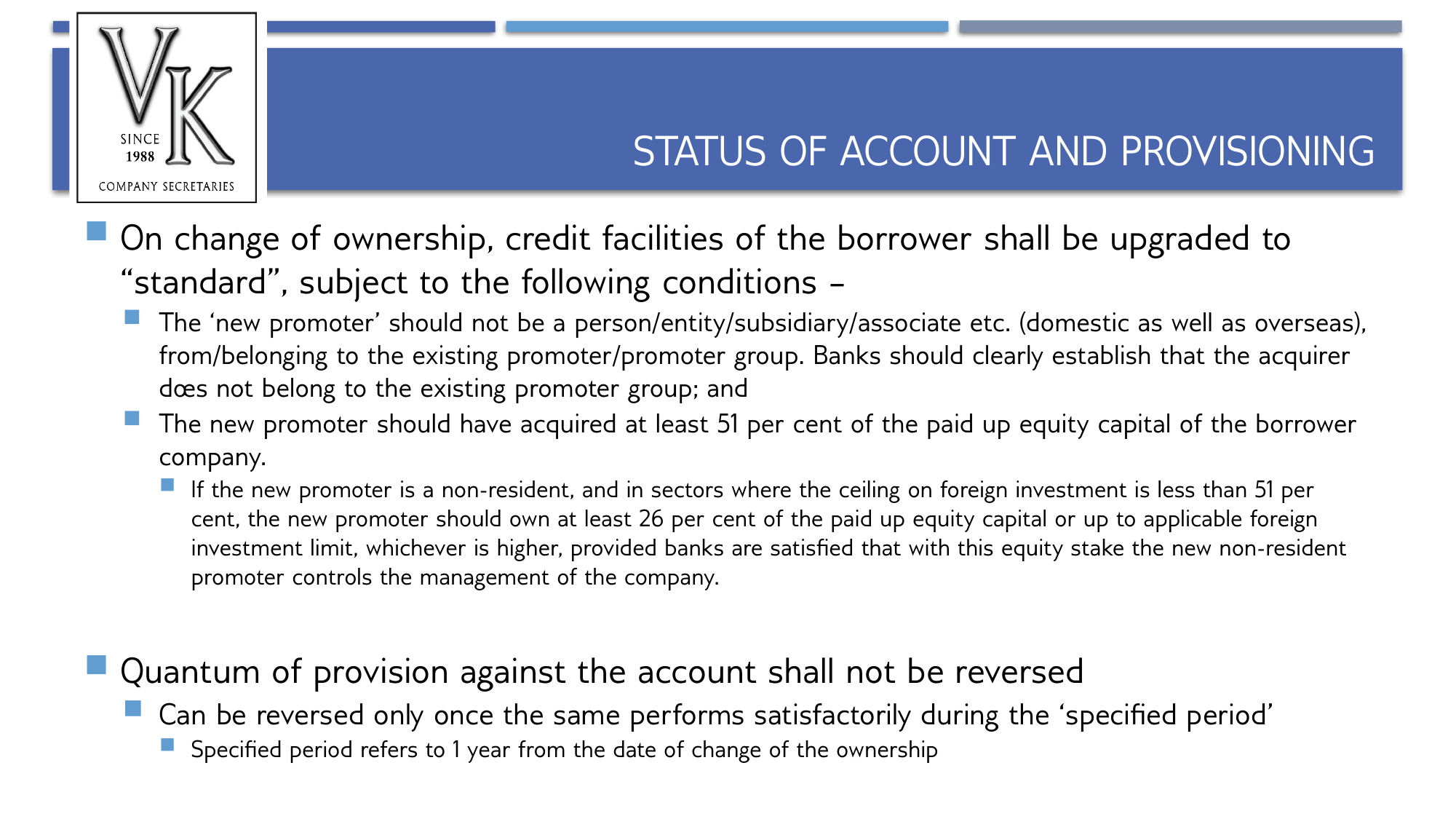

# Status of account and provisioning
On change of ownership, credit facilities of the borrower shall be upgraded to “standard”, subject to the following conditions –
The ‘new promoter’ should not be a person/entity/subsidiary/associate etc. (domestic as well as overseas), from/belonging to the existing promoter/promoter group. Banks should clearly establish that the acquirer does not belong to the existing promoter group; and
The new promoter should have acquired at least 51 per cent of the paid up equity capital of the borrower company.
If the new promoter is a non-resident, and in sectors where the ceiling on foreign investment is less than 51 per cent, the new promoter should own at least 26 per cent of the paid up equity capital or up to applicable foreign investment limit, whichever is higher, provided banks are satisfied that with this equity stake the new non-resident promoter controls the management of the company.

Quantum of provision against the account shall not be reversed
Can be reversed only once the same performs satisfactorily during the ‘specified period’
Specified period refers to 1 year from the date of change of the ownership